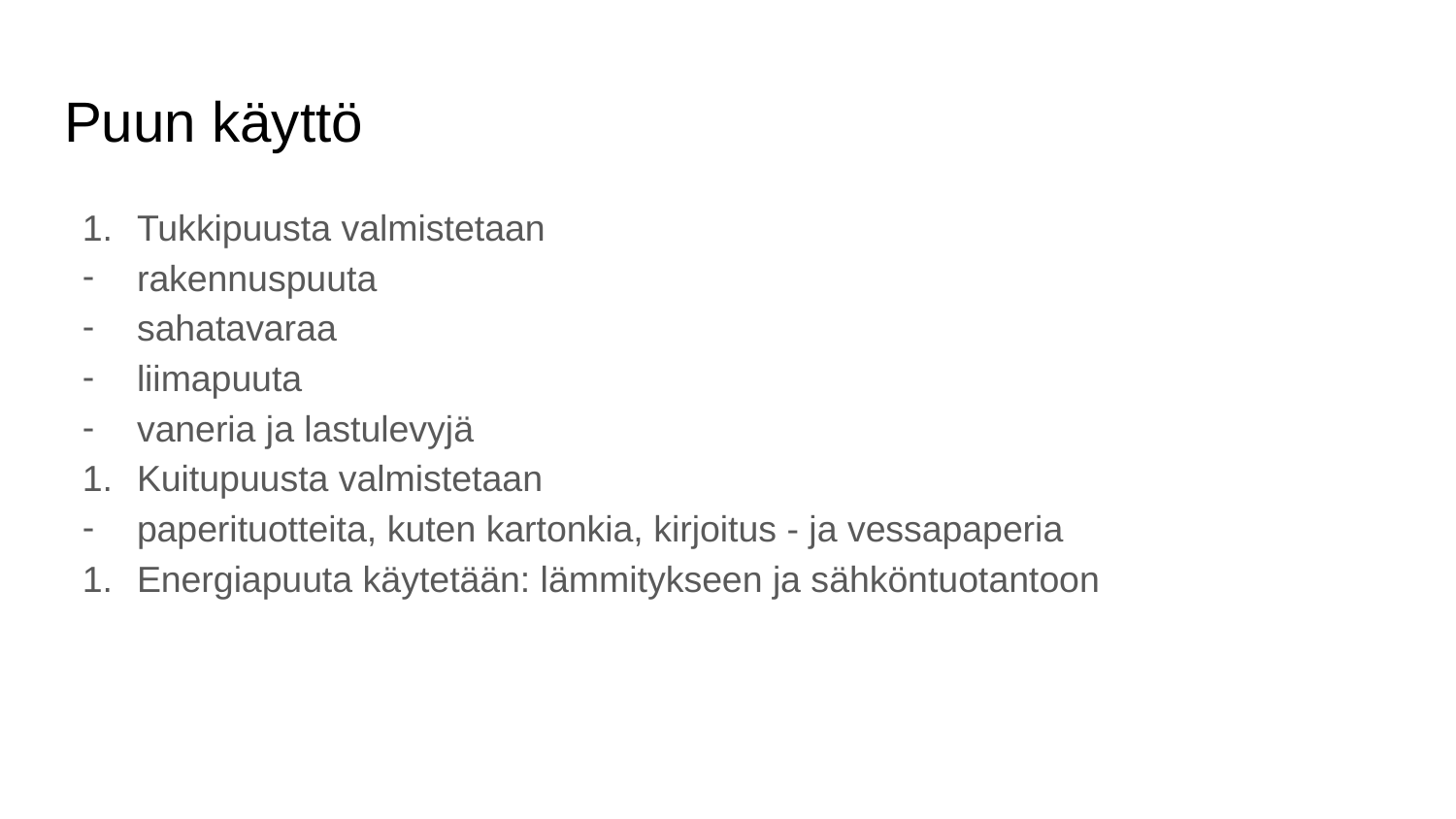

# Puun käyttö
Tukkipuusta valmistetaan
rakennuspuuta
sahatavaraa
liimapuuta
vaneria ja lastulevyjä
Kuitupuusta valmistetaan
paperituotteita, kuten kartonkia, kirjoitus - ja vessapaperia
Energiapuuta käytetään: lämmitykseen ja sähköntuotantoon